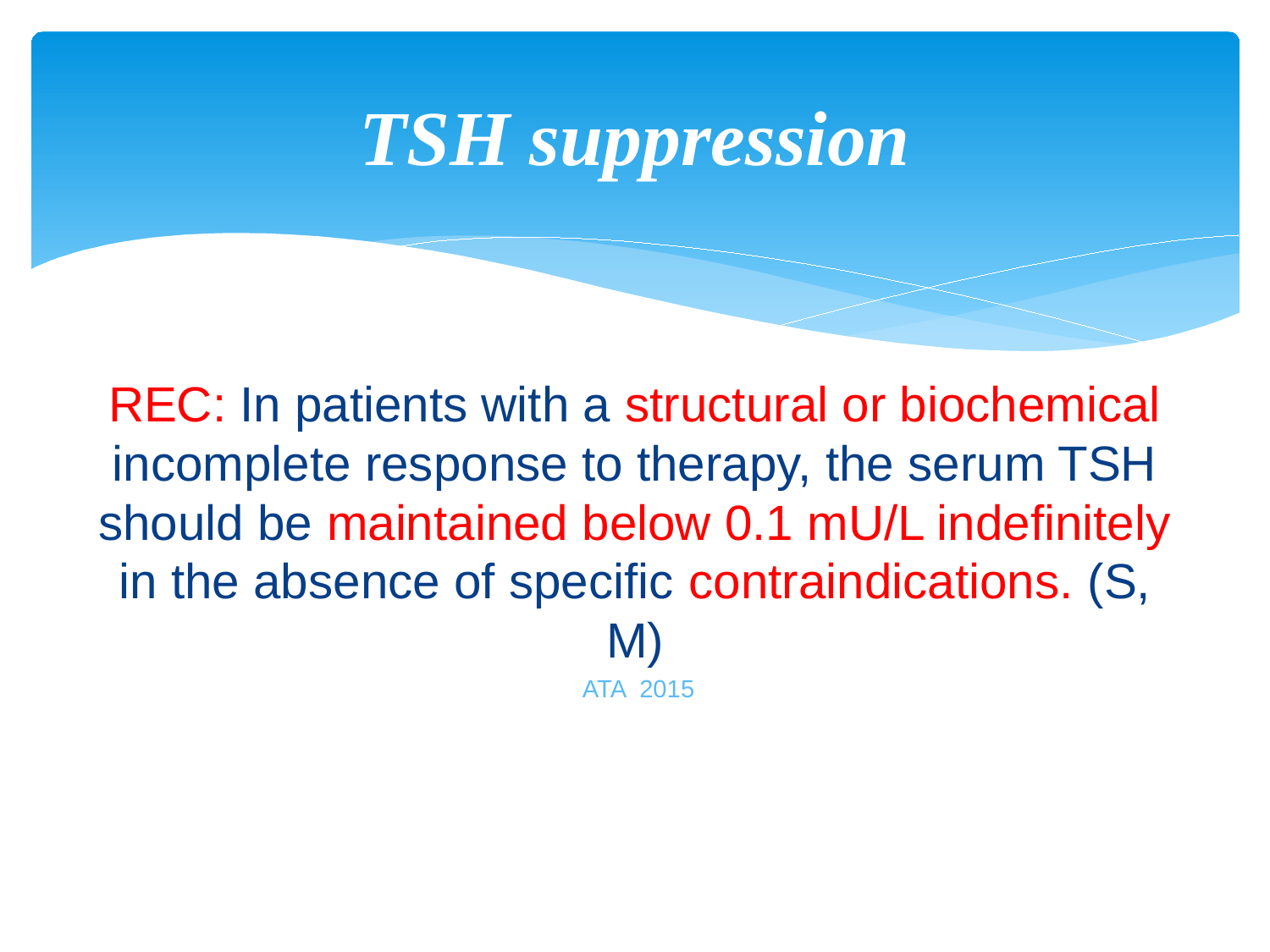

# TSH suppression
REC: In patients with a structural or biochemical incomplete response to therapy, the serum TSH should be maintained below 0.1 mU/L indefinitely in the absence of specific contraindications. (S, M)
 ATA  2015